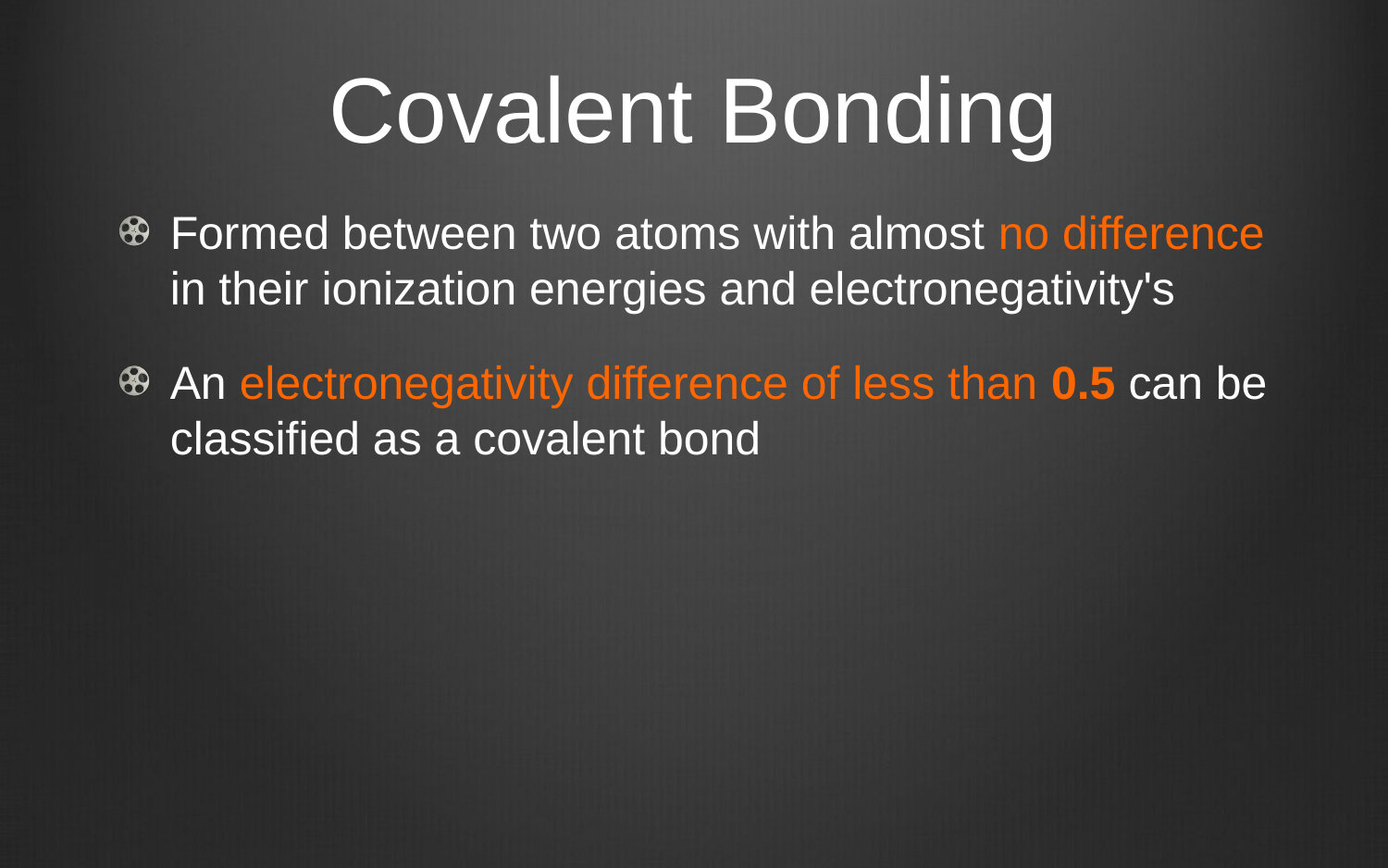

# Covalent Bonding
Formed between two atoms with almost no difference in their ionization energies and electronegativity's
An electronegativity difference of less than 0.5 can be classified as a covalent bond